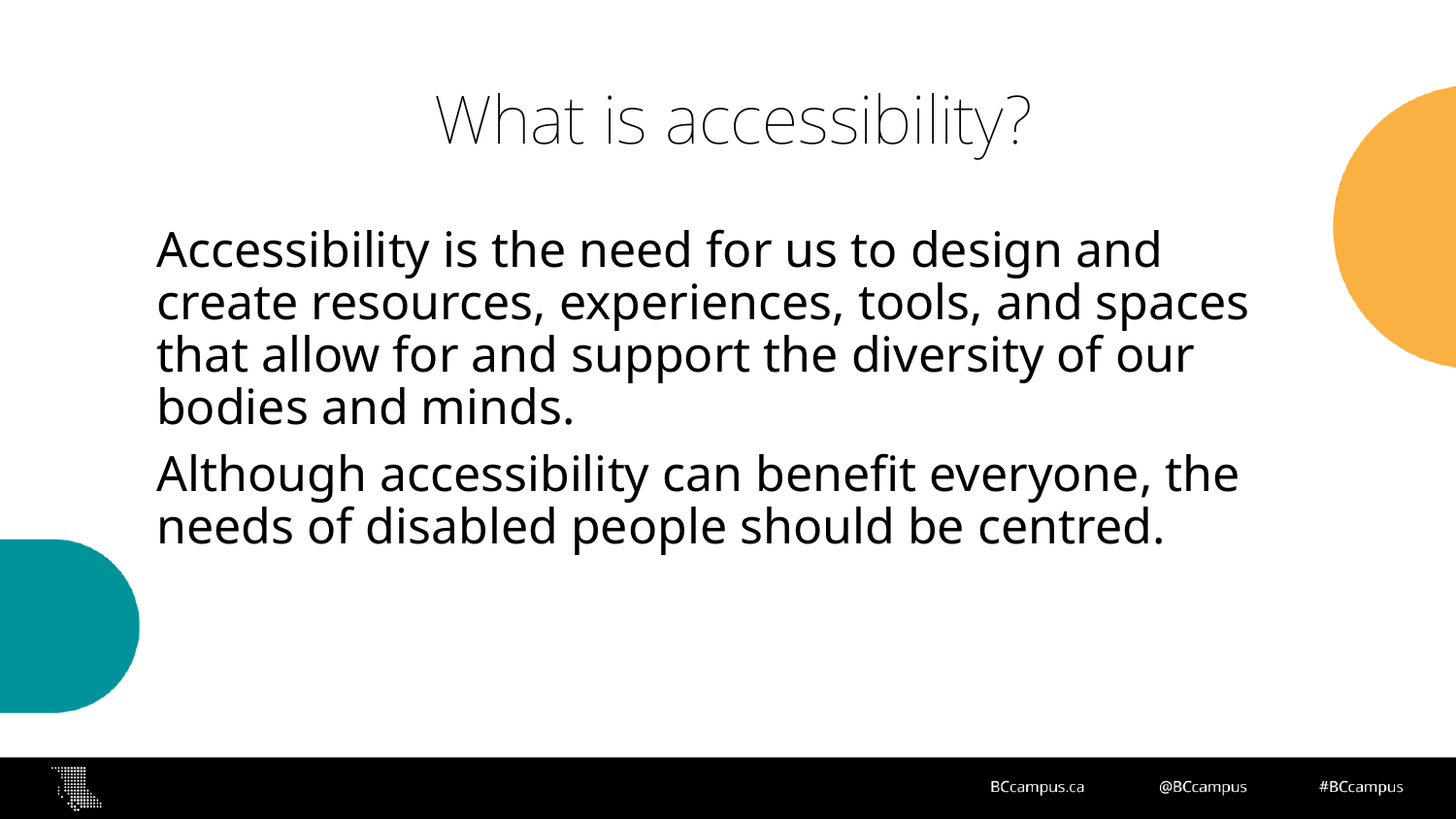

# What is accessibility?
Accessibility is the need for us to design and create resources, experiences, tools, and spaces that allow for and support the diversity of our bodies and minds.
Although accessibility can benefit everyone, the needs of disabled people should be centred.